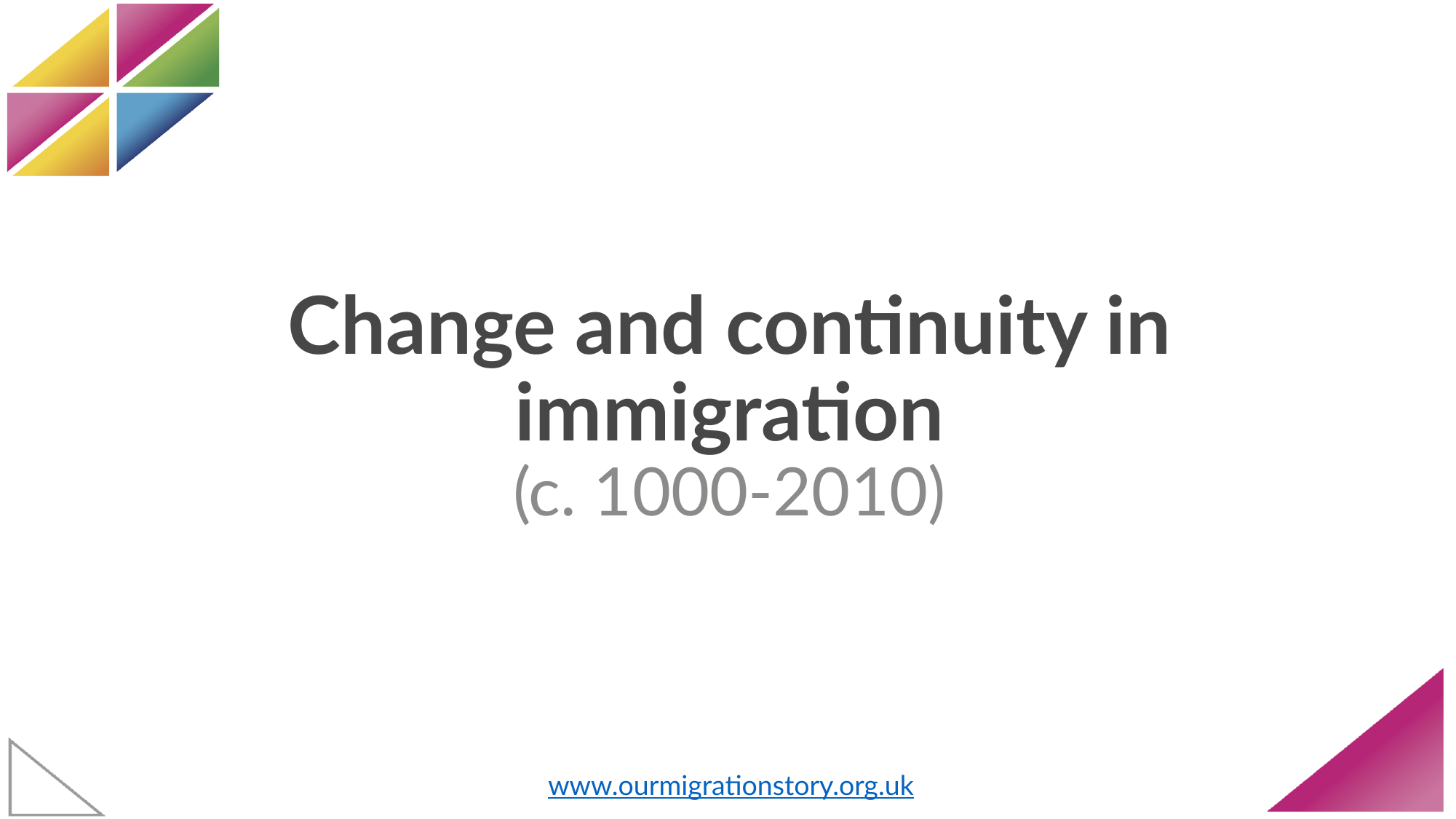

# Change and continuity in immigration (c. 1000-2010)
www.ourmigrationstory.org.uk